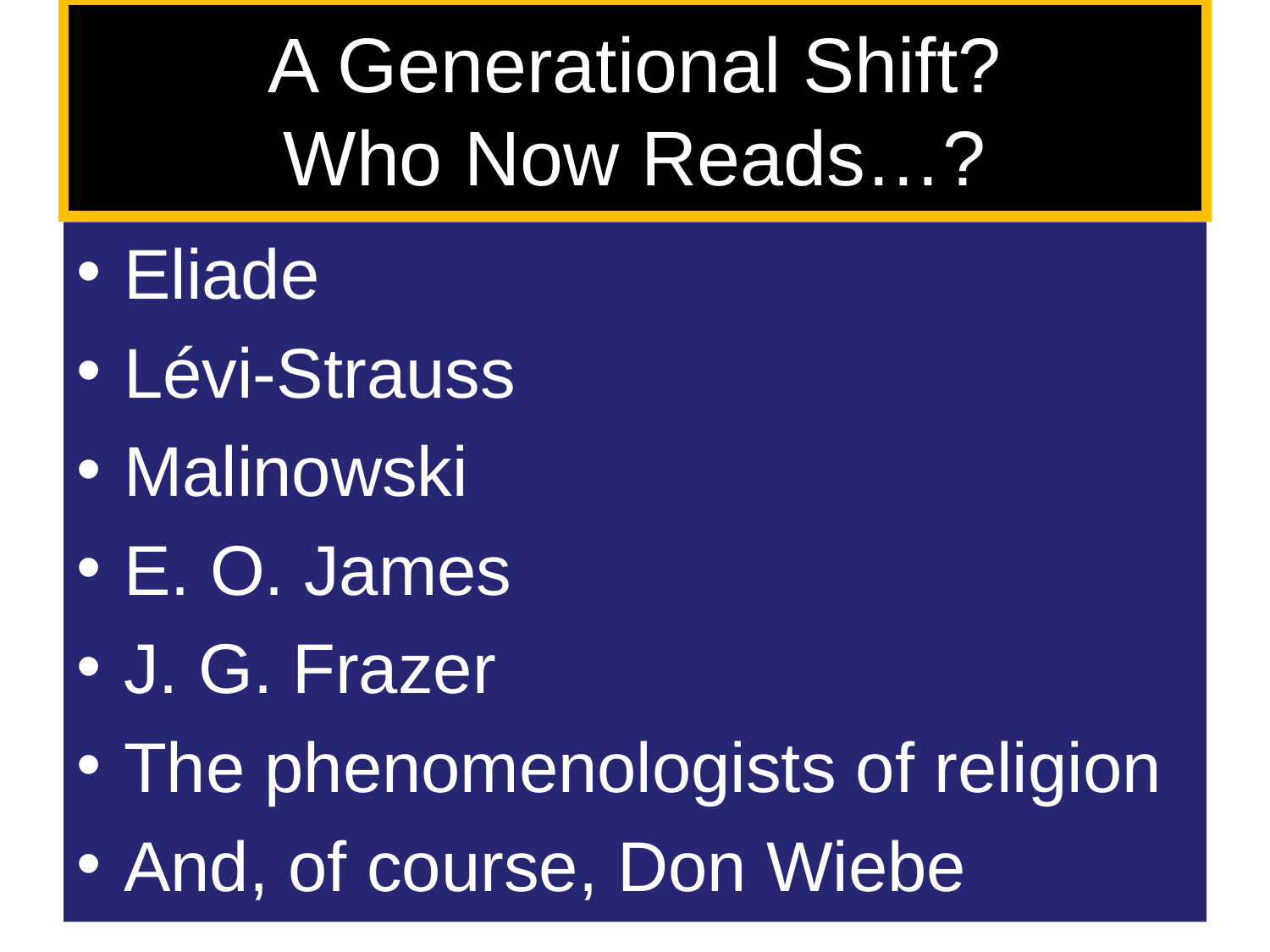

# A Generational Shift? Who Now Reads…?
Eliade
Lévi-Strauss
Malinowski
E. O. James
J. G. Frazer
The phenomenologists of religion
And, of course, Don Wiebe